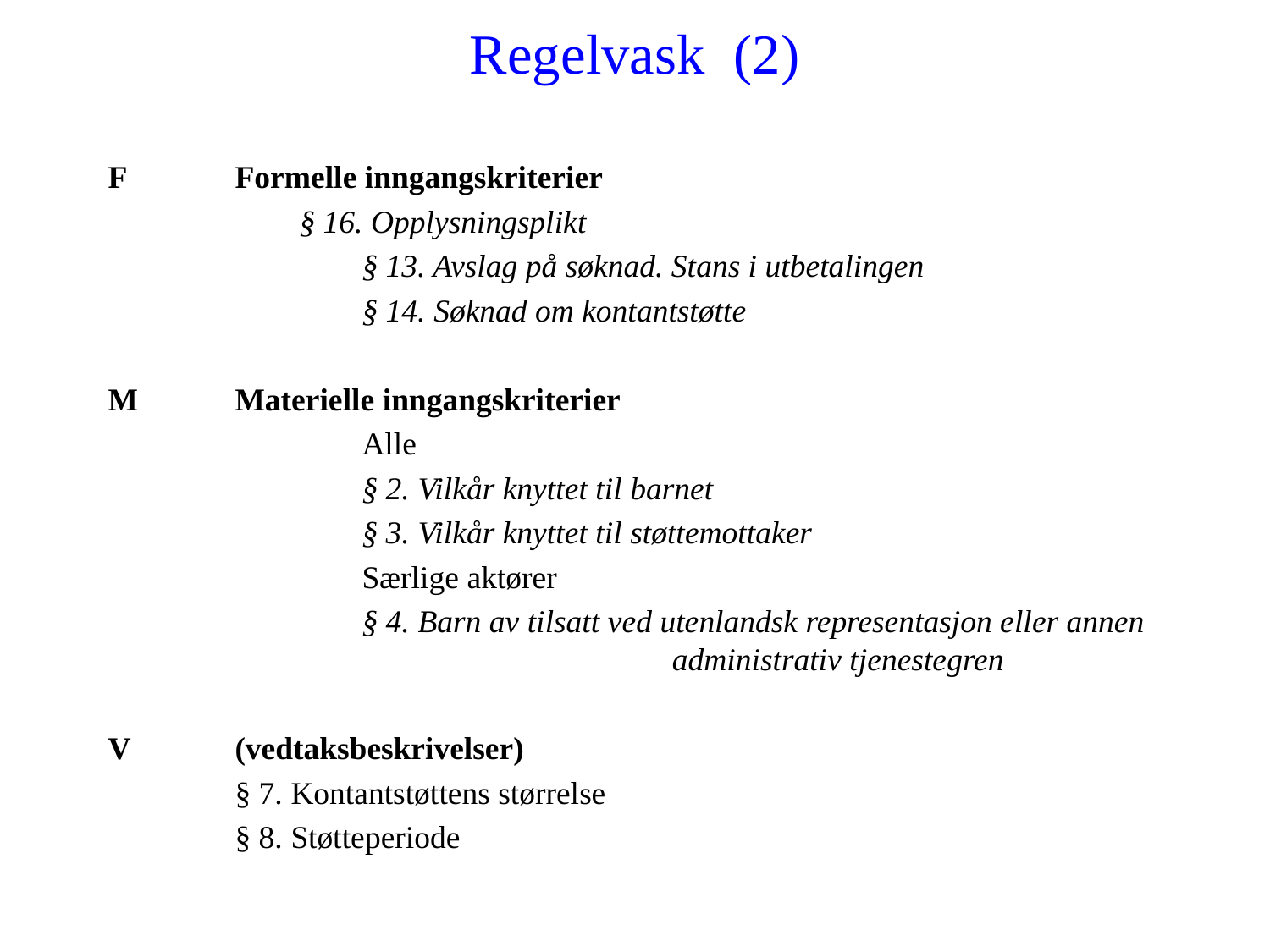

# Regelvask  (2)

F	Formelle inngangskriterier
	        § 16. Opplysningsplikt
		§ 13. Avslag på søknad. Stans i utbetalingen
		§ 14. Søknad om kontantstøtte

M	Materielle inngangskriterier
		Alle
		§ 2. Vilkår knyttet til barnet
		§ 3. Vilkår knyttet til støttemottaker
		Særlige aktører
		§ 4. Barn av tilsatt ved utenlandsk representasjon eller annen 		        		       administrativ tjenestegren

V	(vedtaksbeskrivelser)
	§ 7. Kontantstøttens størrelse
	§ 8. Støtteperiode